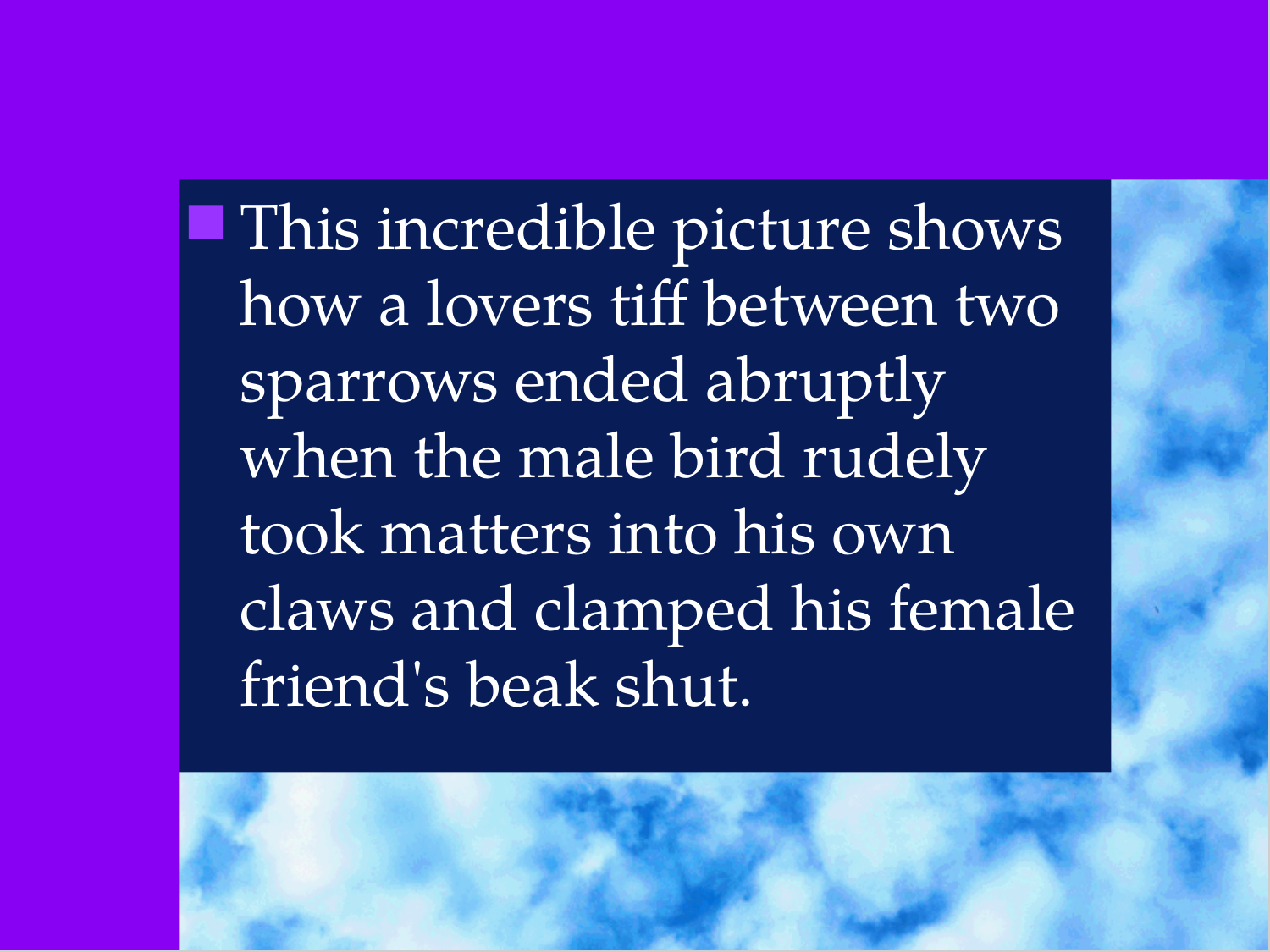

#
This incredible picture shows how a lovers tiff between two sparrows ended abruptly when the male bird rudely took matters into his own claws and clamped his female friend's beak shut.